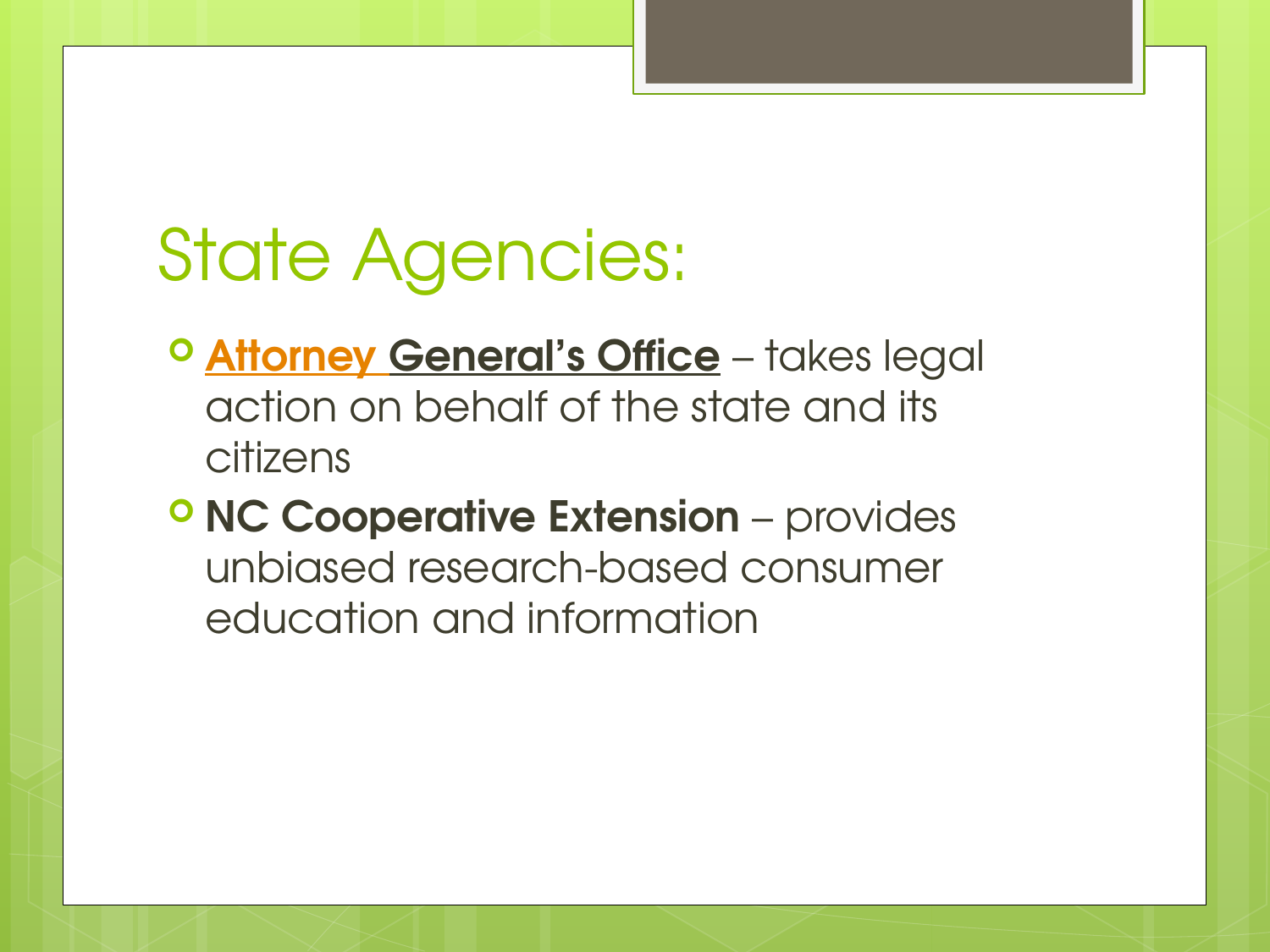

# State Agencies:
Attorney General’s Office – takes legal action on behalf of the state and its citizens
NC Cooperative Extension – provides unbiased research-based consumer education and information